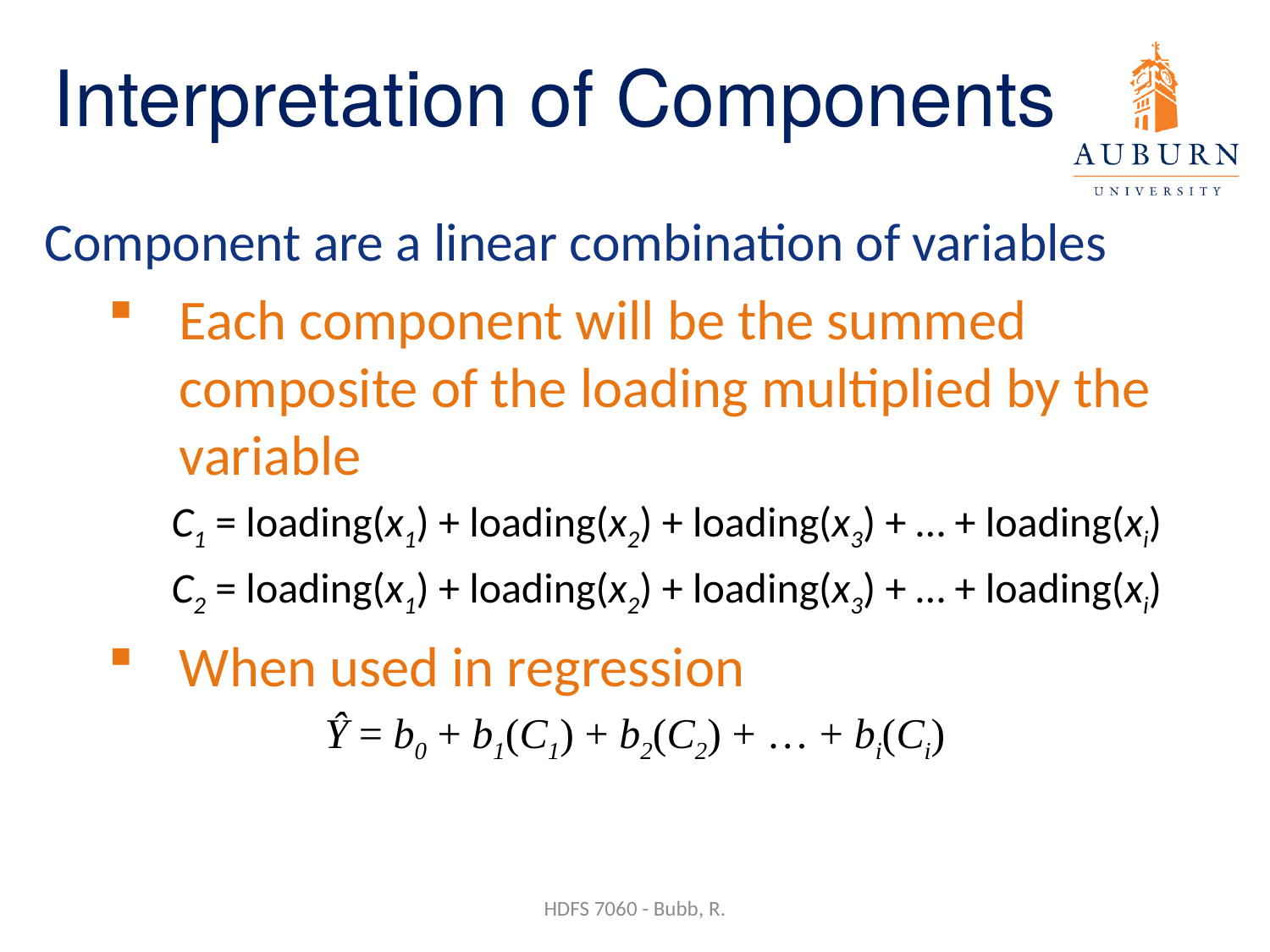

# Interpretation of Components
Component are a linear combination of variables
Each component will be the summed composite of the loading multiplied by the variable
C1 = loading(x1) + loading(x2) + loading(x3) + … + loading(xi)
C2 = loading(x1) + loading(x2) + loading(x3) + … + loading(xi)
When used in regression
Ŷ = b0 + b1(C1) + b2(C2) + … + bi(Ci)

HDFS 7060 - Bubb, R.